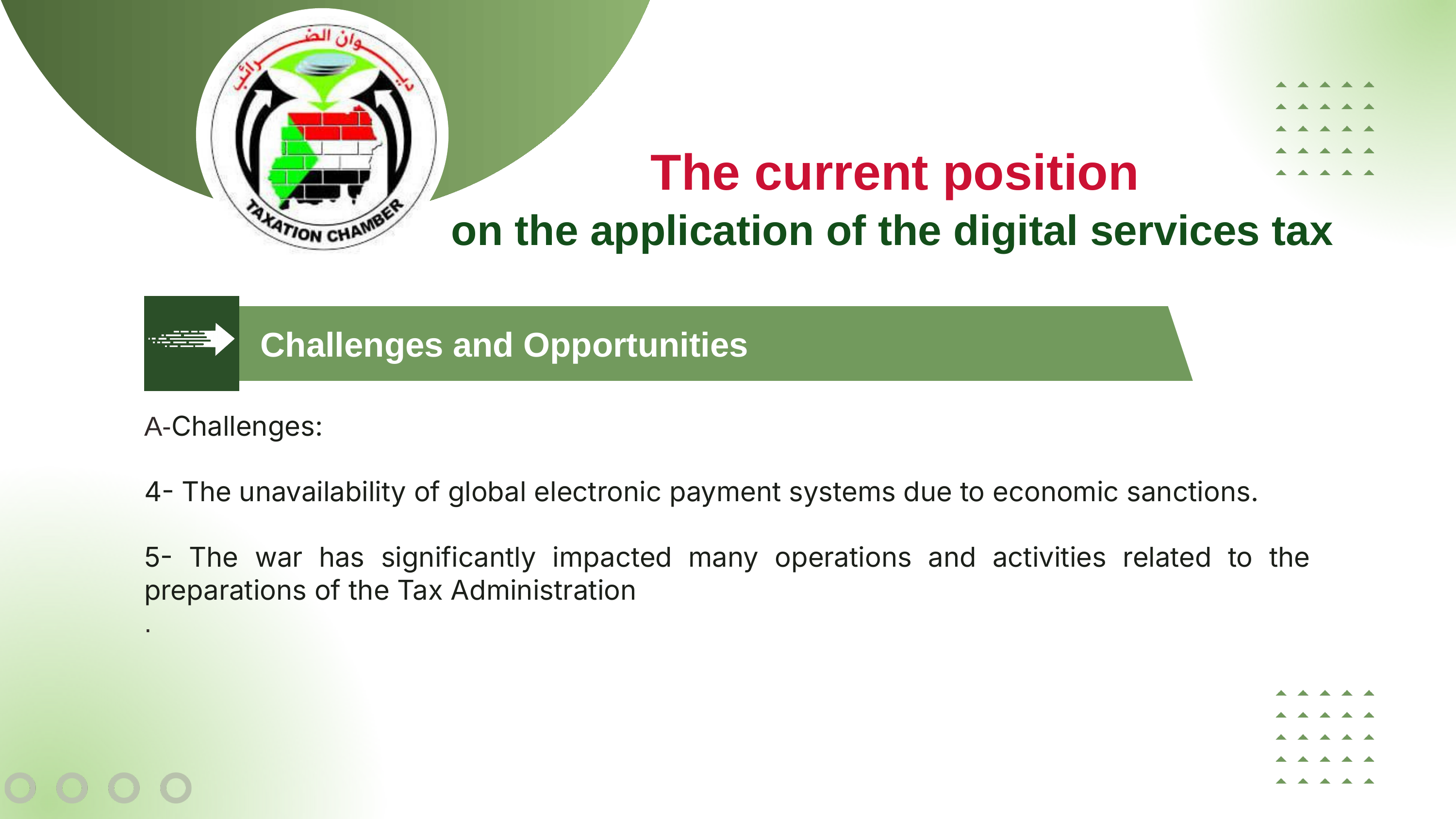

The current position
 on the application of the digital services tax

Challenges and Opportunities
A-Challenges:

4- The unavailability of global electronic payment systems due to economic sanctions.

5- The war has significantly impacted many operations and activities related to the preparations of the Tax Administration
.